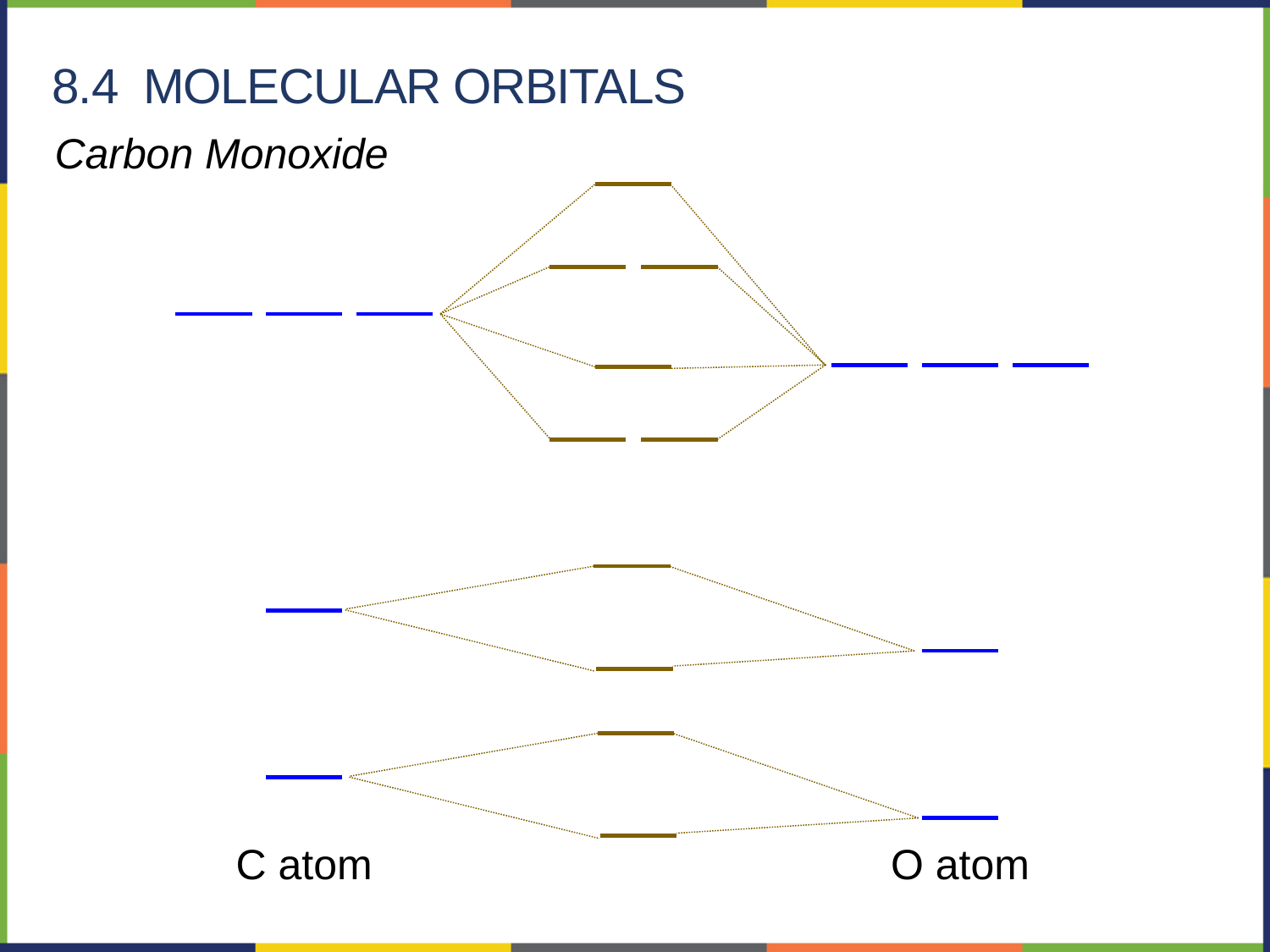

8.4  Molecular Orbitals
Carbon Monoxide
C atom
O atom